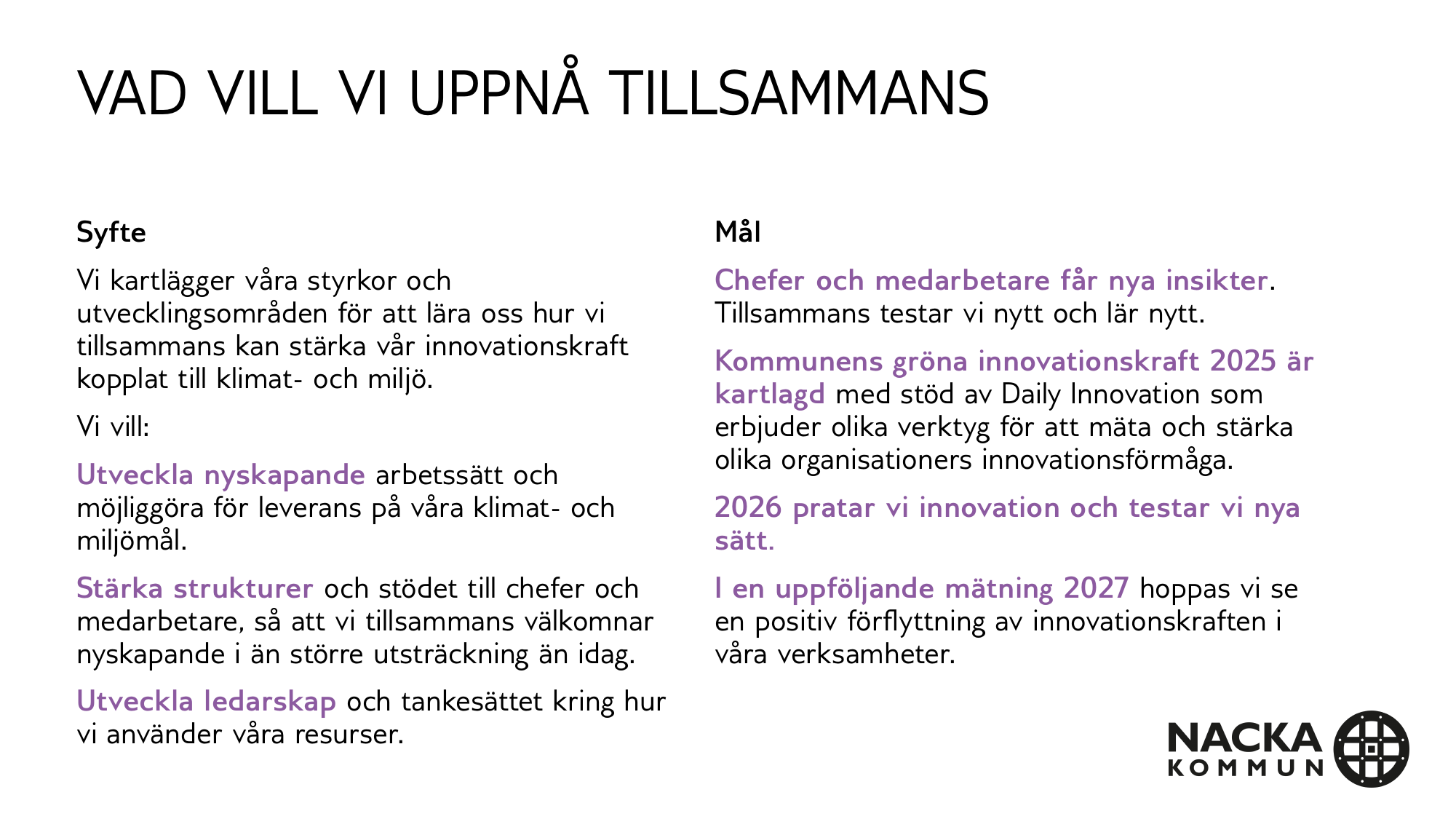

# Vad vill vi uppnå tillsammans
Syfte
Vi kartlägger våra styrkor och utvecklingsområden för att lära oss hur vi tillsammans kan stärka vår innovationskraft kopplat till klimat- och miljö.
Vi vill:
Utveckla nyskapande arbetssätt och möjliggöra för leverans på våra klimat- och miljömål.
Stärka strukturer och stödet till chefer och medarbetare, så att vi tillsammans välkomnar nyskapande i än större utsträckning än idag.
Utveckla ledarskap och tankesättet kring hur vi använder våra resurser.

Mål
Chefer och medarbetare får nya insikter. Tillsammans testar vi nytt och lär nytt.
Kommunens gröna innovationskraft 2025 är kartlagd med stöd av Daily Innovation som erbjuder olika verktyg för att mäta och stärka olika organisationers innovationsförmåga.
2026 pratar vi innovation och testar vi nya sätt.
I en uppföljande mätning 2027 hoppas vi se en positiv förflyttning av innovationskraften i våra verksamheter.